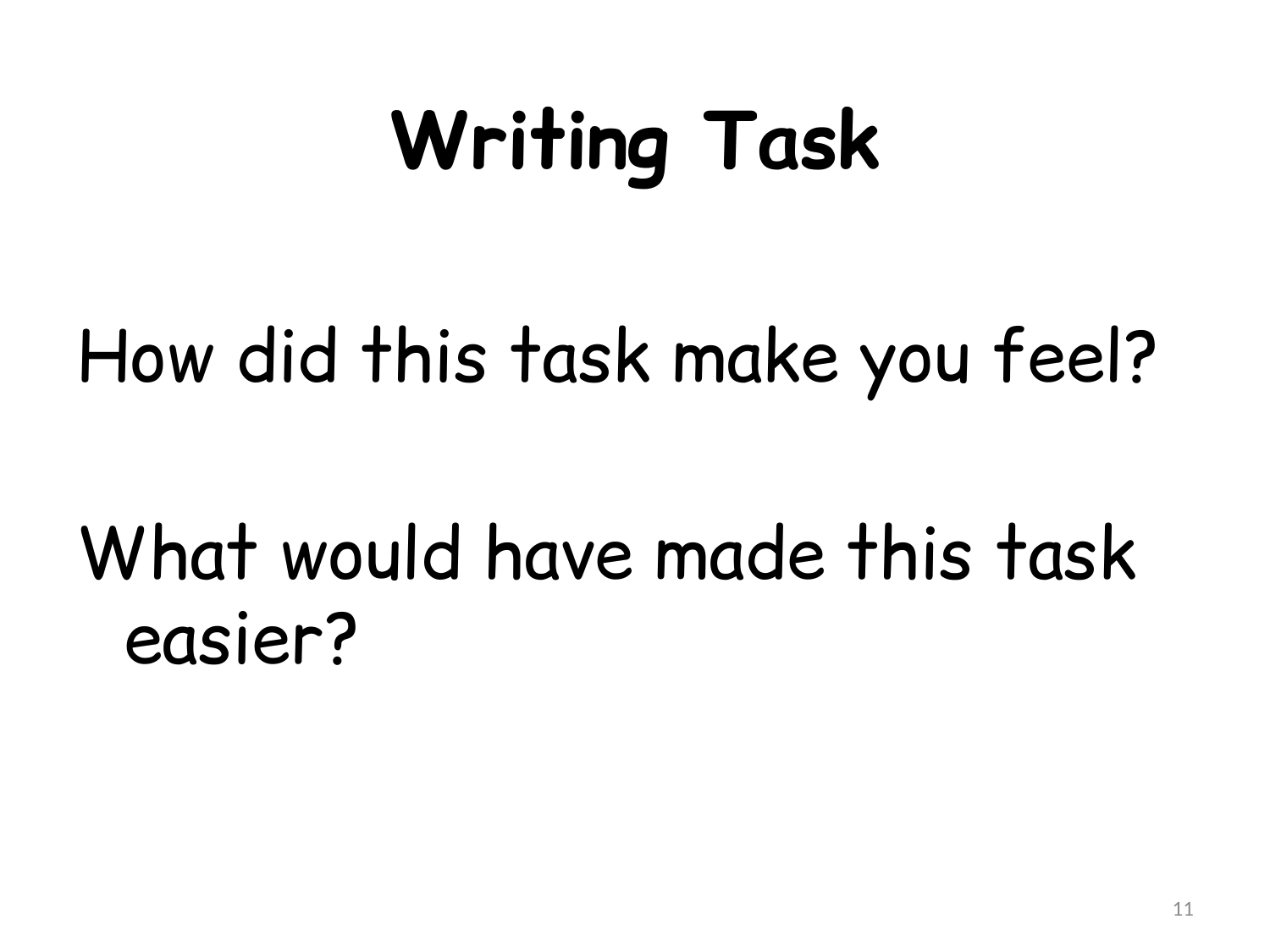

# Writing Task

How did this task make you feel?

What would have made this task easier?

11